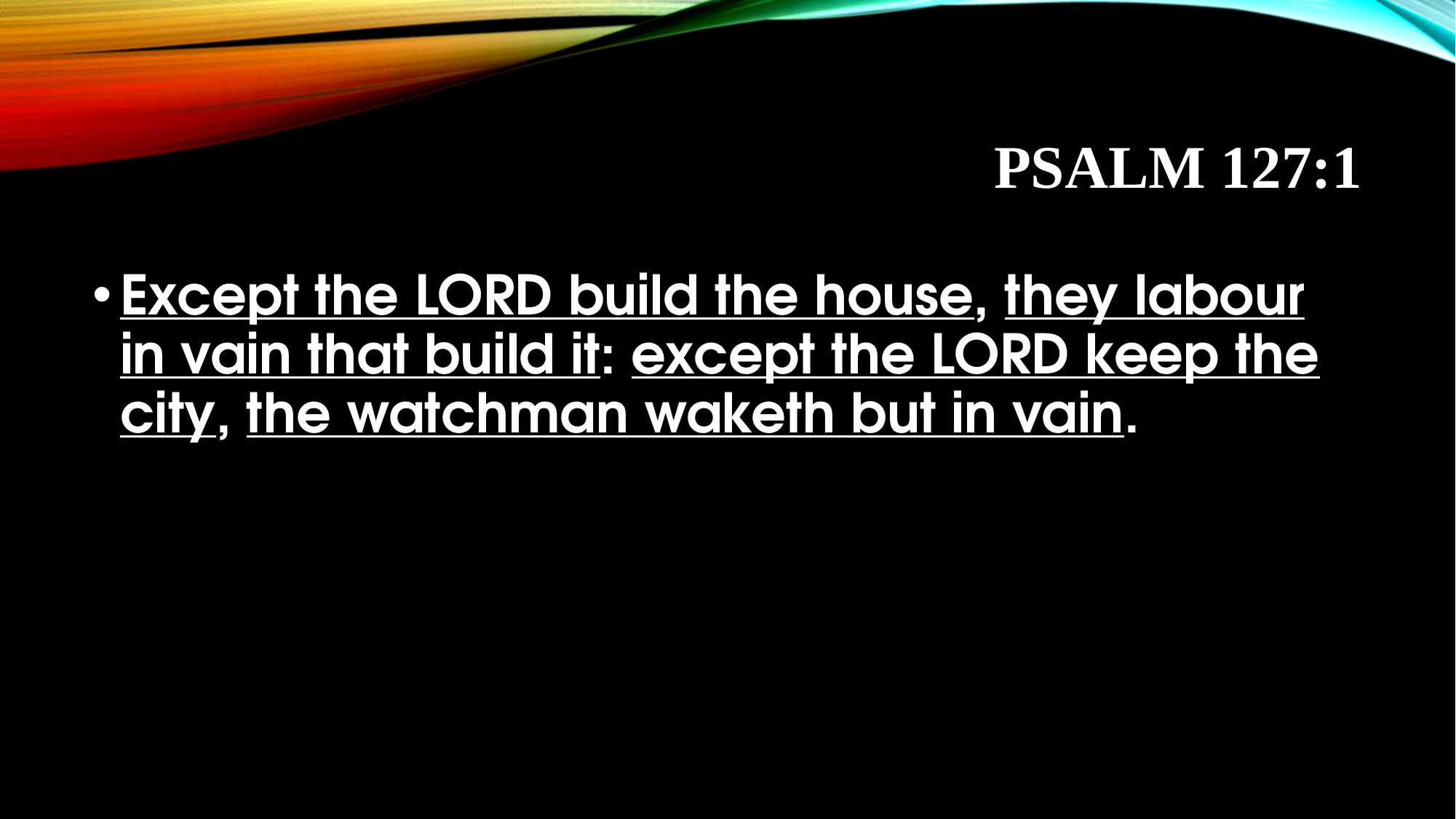

# Psalm 127:1
Except the Lord build the house, they labour in vain that build it: except the Lord keep the city, the watchman waketh but in vain.